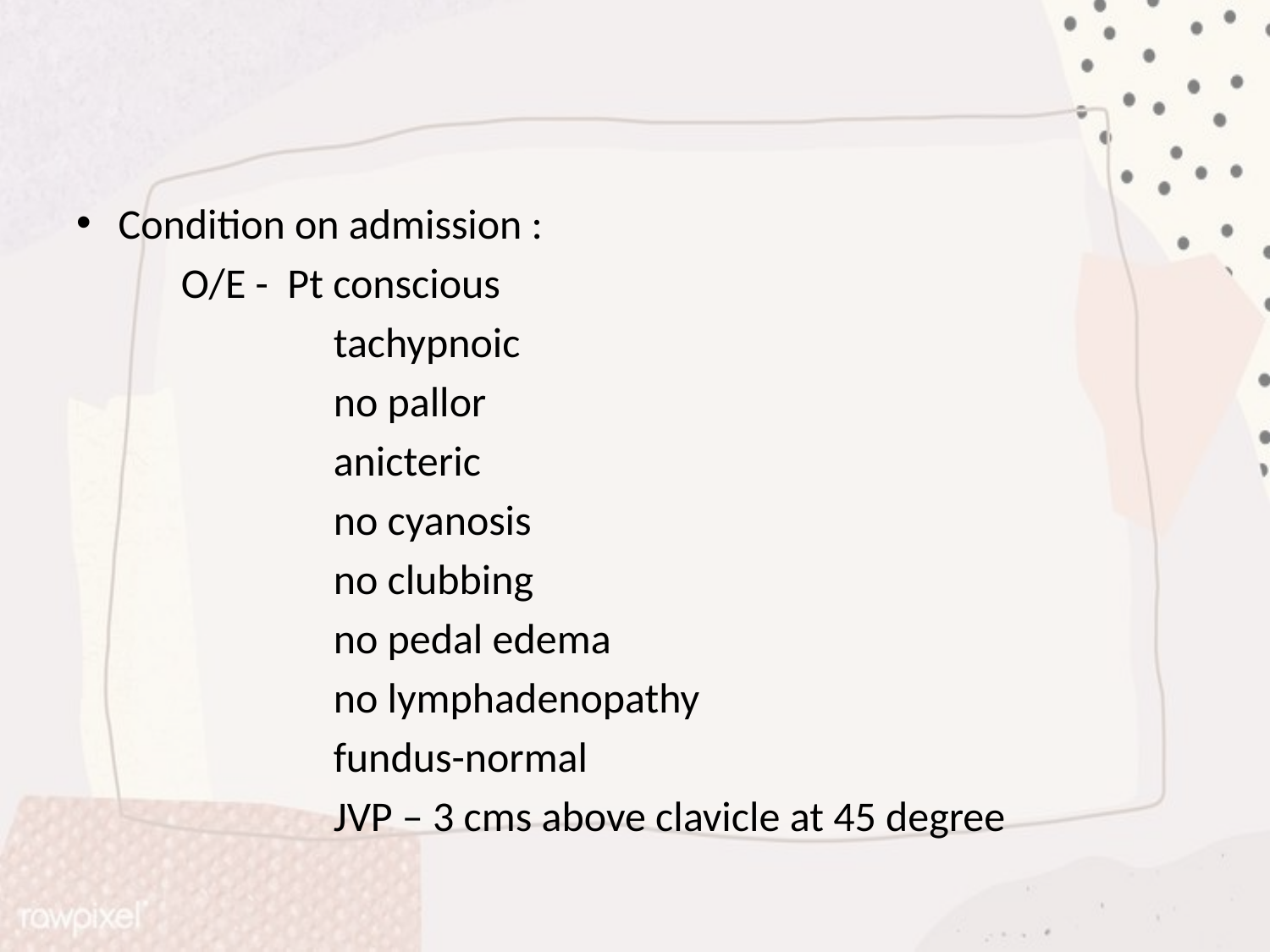

Condition on admission :
           O/E -  Pt conscious
                           tachypnoic
                           no pallor
                           anicteric
                           no cyanosis
                           no clubbing
                           no pedal edema
                           no lymphadenopathy
                           fundus-normal
                           JVP – 3 cms above clavicle at 45 degree